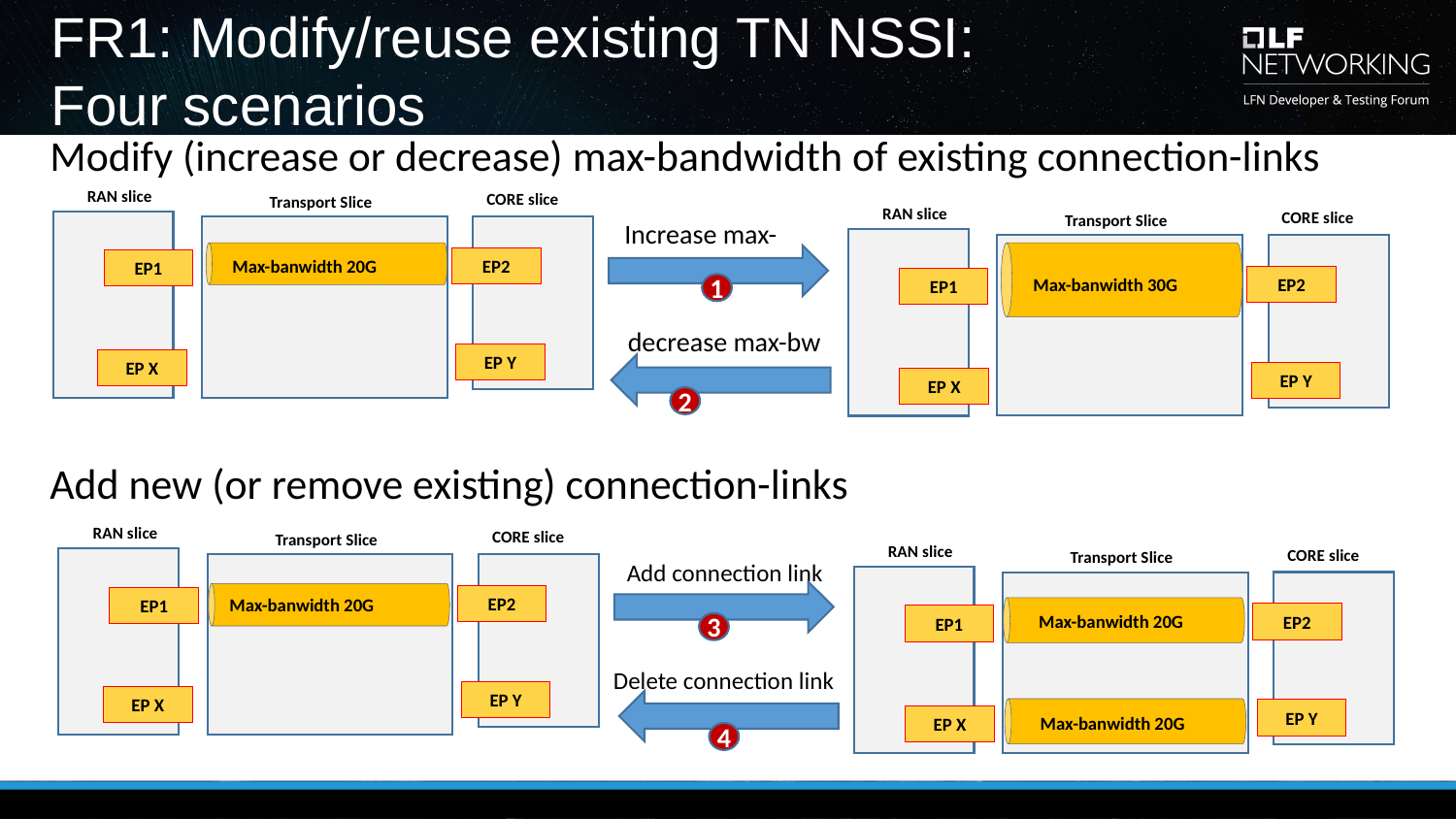

# FR1: Modify/reuse existing TN NSSI: Four scenarios
Modify (increase or decrease) max-bandwidth of existing connection-links

RAN slice
CORE slice
Transport Slice
RAN slice
CORE slice
Transport Slice
Increase max-bw

Max-banwidth 20G
EP2
EP1
Max-banwidth 30G
EP2
EP1
1
decrease max-bw
EP Y
EP X

EP Y
EP X
2
Add new (or remove existing) connection-links

RAN slice
CORE slice
Transport Slice
RAN slice
CORE slice
Transport Slice

Add connection link

EP2
Max-banwidth 20G
EP1

Max-banwidth 20G
EP2
EP1
3
Delete connection link
EP Y
EP X

EP Y
Max-banwidth 20G
EP X
4